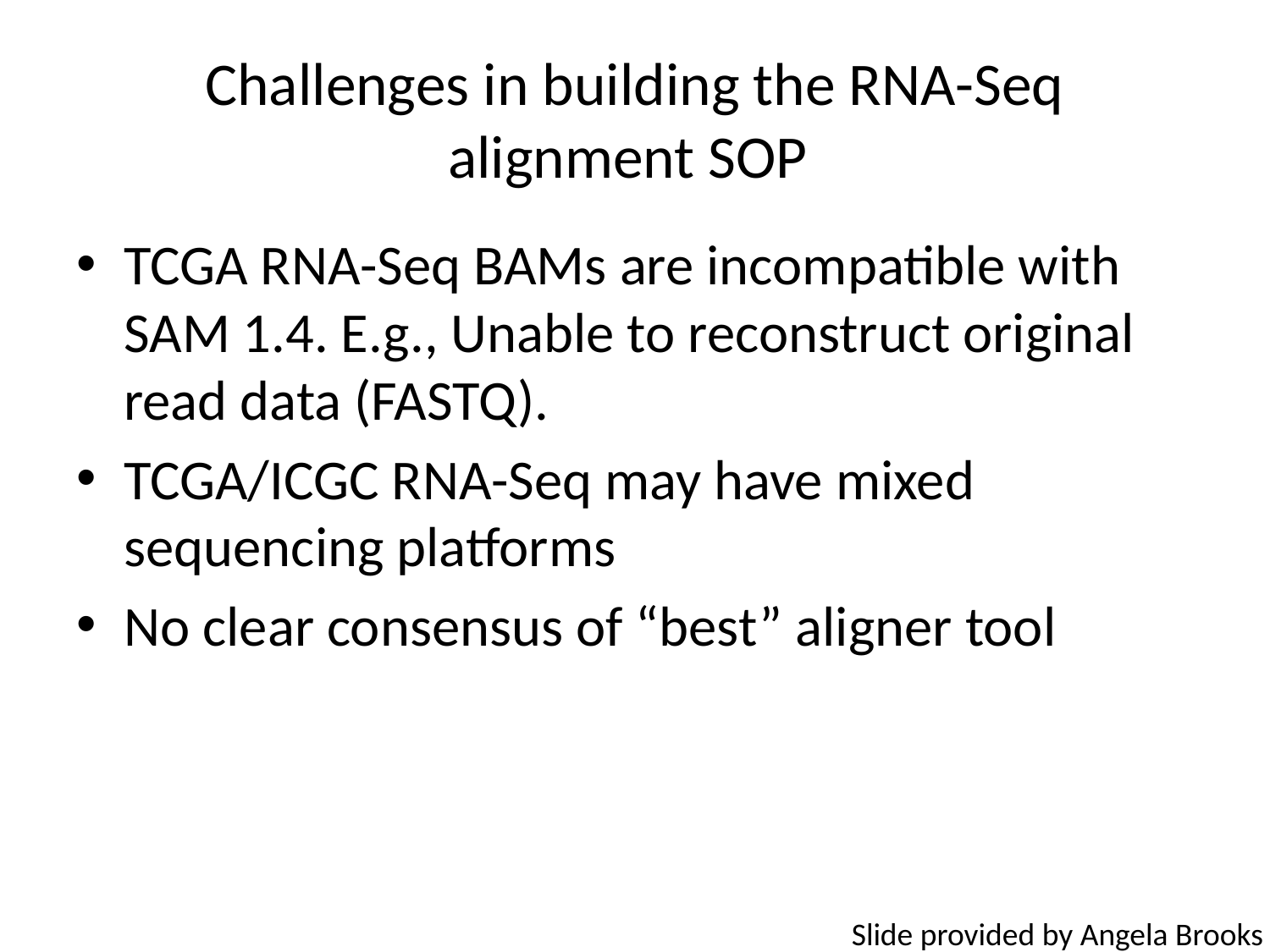

# Challenges in building the RNA-Seq alignment SOP
TCGA RNA-Seq BAMs are incompatible with SAM 1.4. E.g., Unable to reconstruct original read data (FASTQ).
TCGA/ICGC RNA-Seq may have mixed sequencing platforms
No clear consensus of “best” aligner tool

Slide provided by Angela Brooks